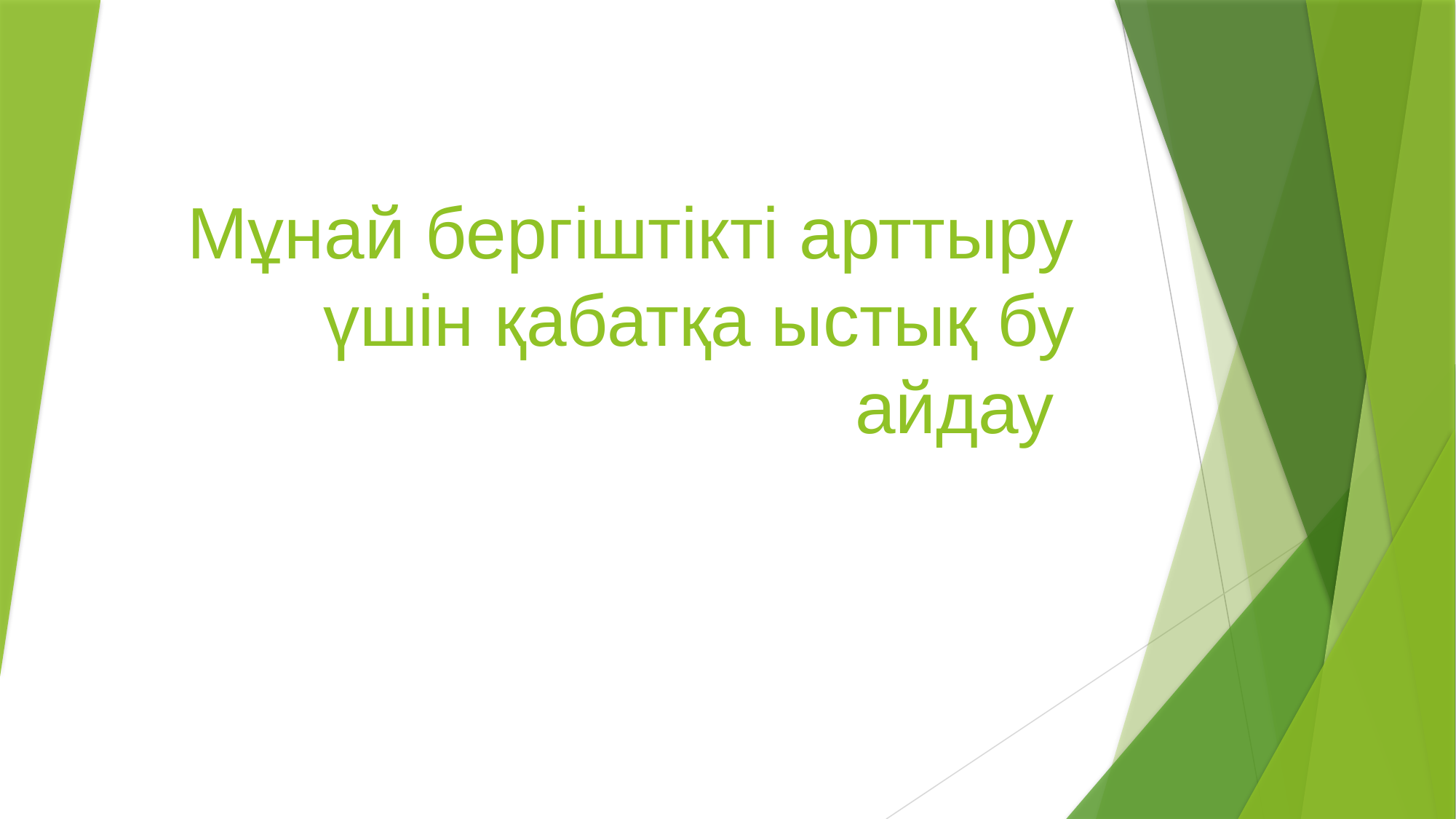

# Мұнай бергіштікті арттыру үшін қабатқа ыстық бу айдау